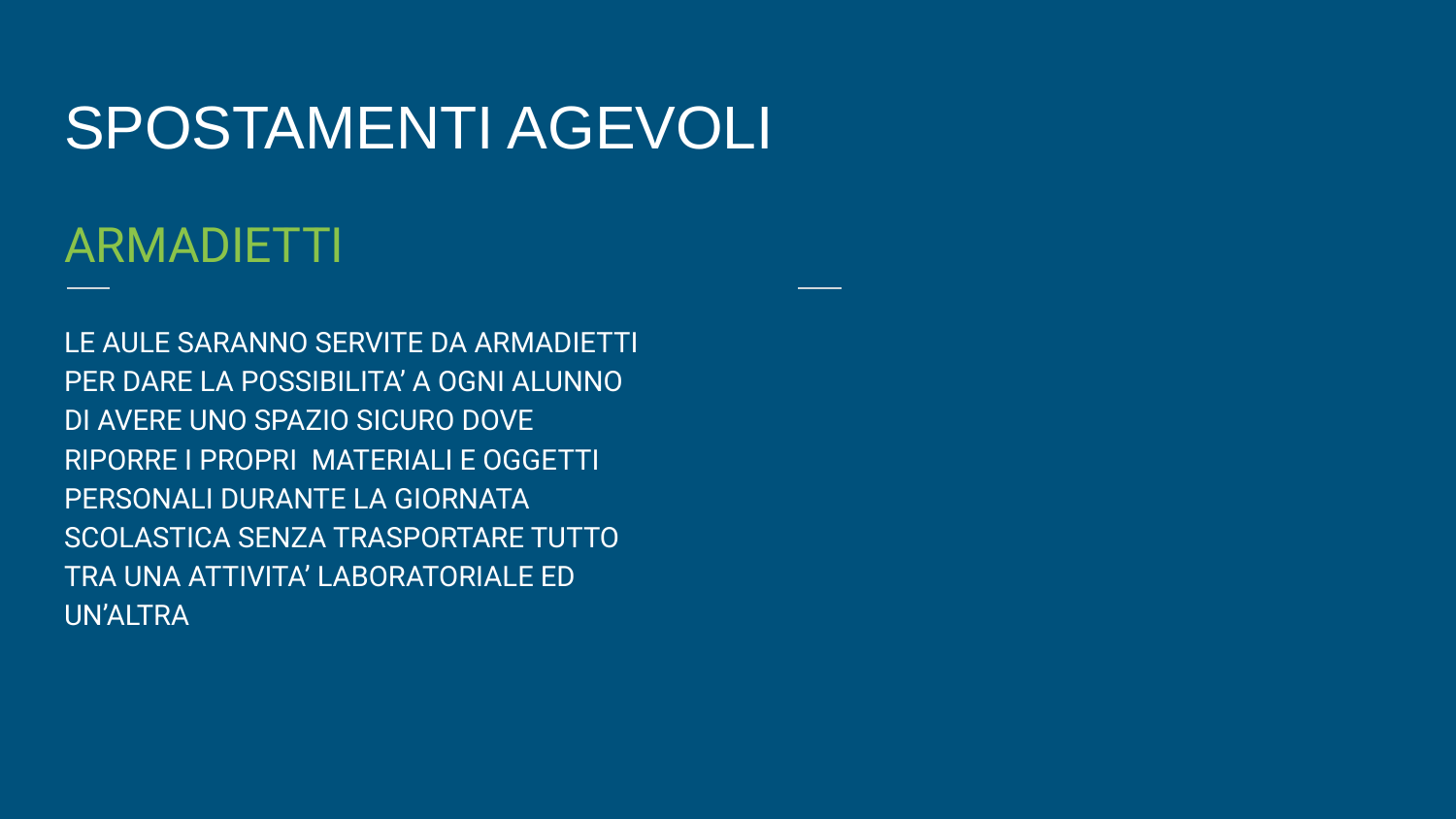

SPOSTAMENTI AGEVOLI
ARMADIETTI

LE AULE SARANNO SERVITE DA ARMADIETTI PER DARE LA POSSIBILITA’ A OGNI ALUNNO DI AVERE UNO SPAZIO SICURO DOVE RIPORRE I PROPRI  MATERIALI E OGGETTI PERSONALI DURANTE LA GIORNATA SCOLASTICA SENZA TRASPORTARE TUTTO TRA UNA ATTIVITA’ LABORATORIALE ED UN’ALTRA